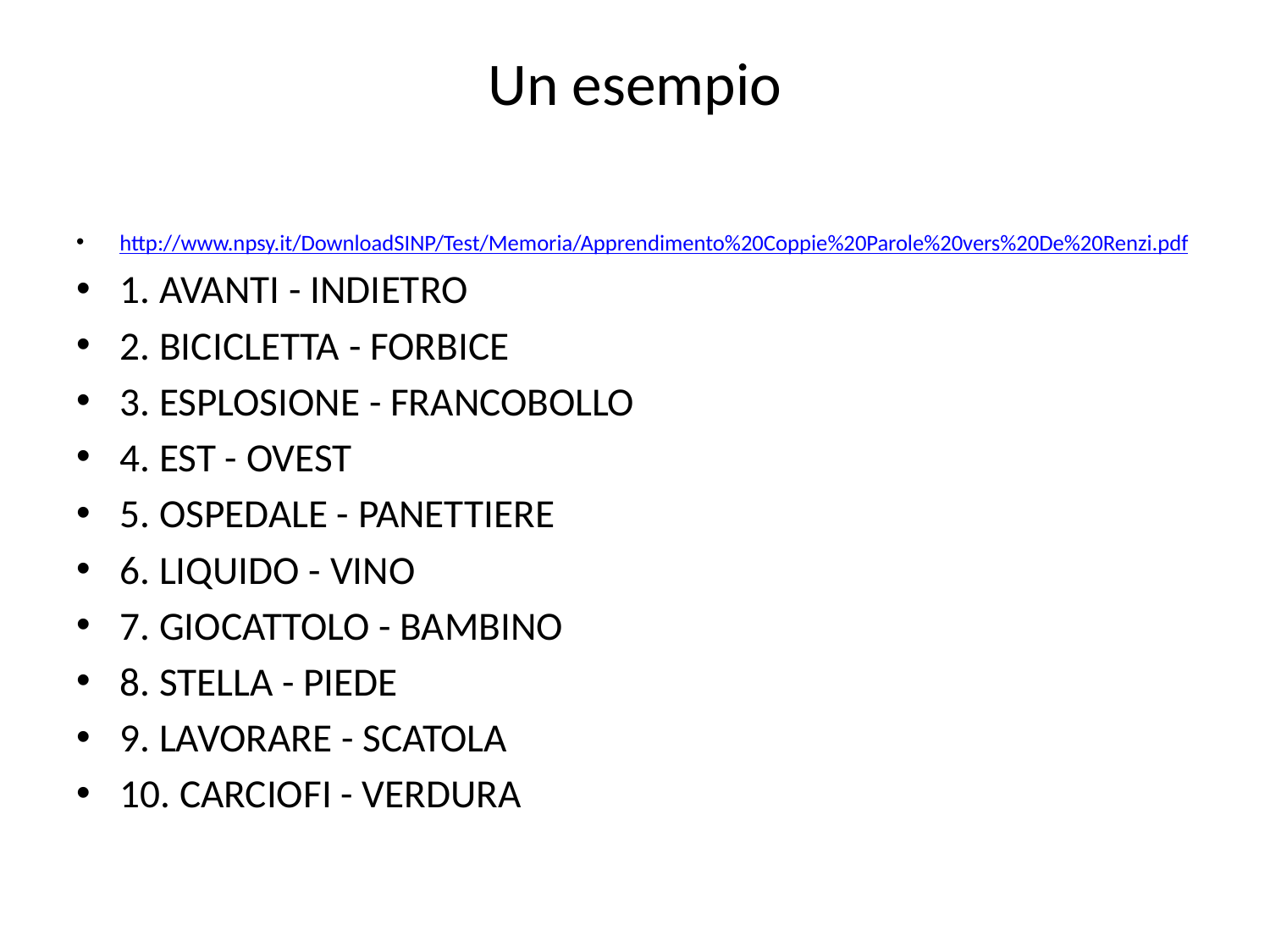

# Un esempio
http://www.npsy.it/DownloadSINP/Test/Memoria/Apprendimento%20Coppie%20Parole%20vers%20De%20Renzi.pdf
1. AVANTI - INDIETRO
2. BICICLETTA - FORBICE
3. ESPLOSIONE - FRANCOBOLLO
4. EST - OVEST
5. OSPEDALE - PANETTIERE
6. LIQUIDO - VINO
7. GIOCATTOLO - BAMBINO
8. STELLA - PIEDE
9. LAVORARE - SCATOLA
10. CARCIOFI - VERDURA